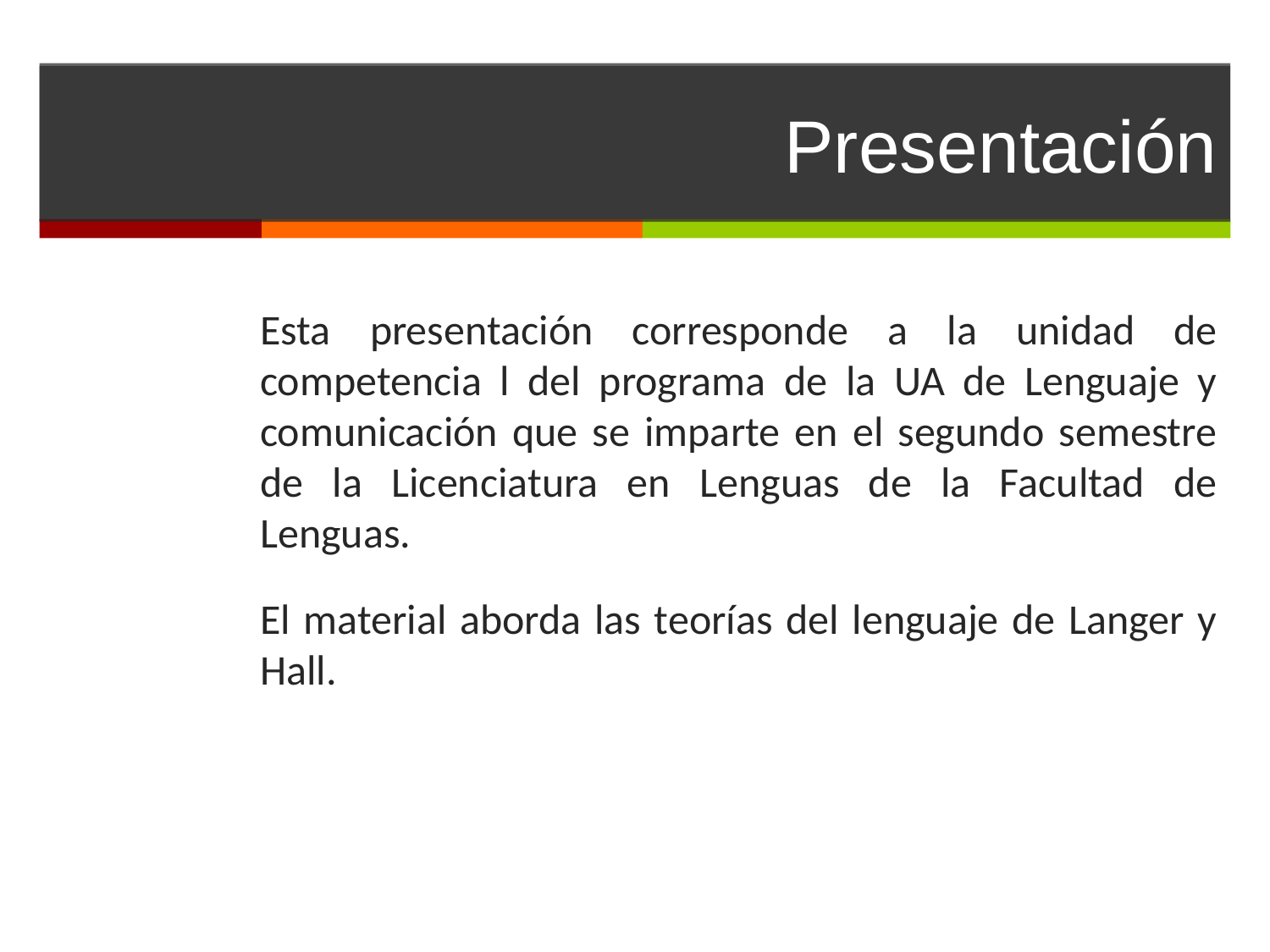

# Presentación
Esta presentación corresponde a la unidad de competencia l del programa de la UA de Lenguaje y comunicación que se imparte en el segundo semestre de la Licenciatura en Lenguas de la Facultad de Lenguas.
El material aborda las teorías del lenguaje de Langer y Hall.